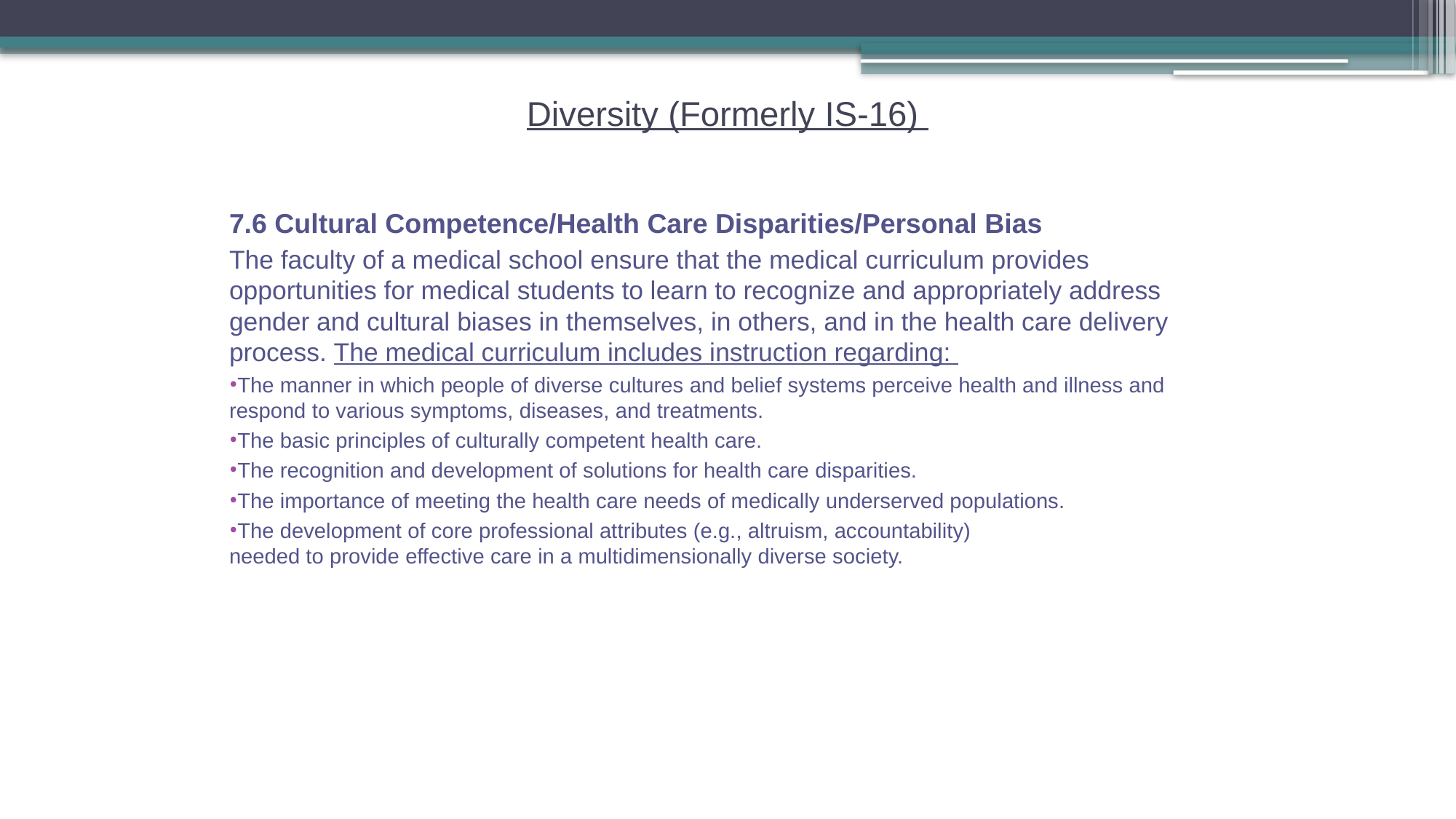

# Diversity (Formerly IS-16)

7.6 Cultural Competence/Health Care Disparities/Personal Bias
The faculty of a medical school ensure that the medical curriculum provides opportunities for medical students to learn to recognize and appropriately address gender and cultural biases in themselves, in others, and in the health care delivery process. The medical curriculum includes instruction regarding:
The manner in which people of diverse cultures and belief systems perceive health and illness and respond to various symptoms, diseases, and treatments.
The basic principles of culturally competent health care.
The recognition and development of solutions for health care disparities.
The importance of meeting the health care needs of medically underserved populations.
The development of core professional attributes (e.g., altruism, accountability)
needed to provide effective care in a multidimensionally diverse society.